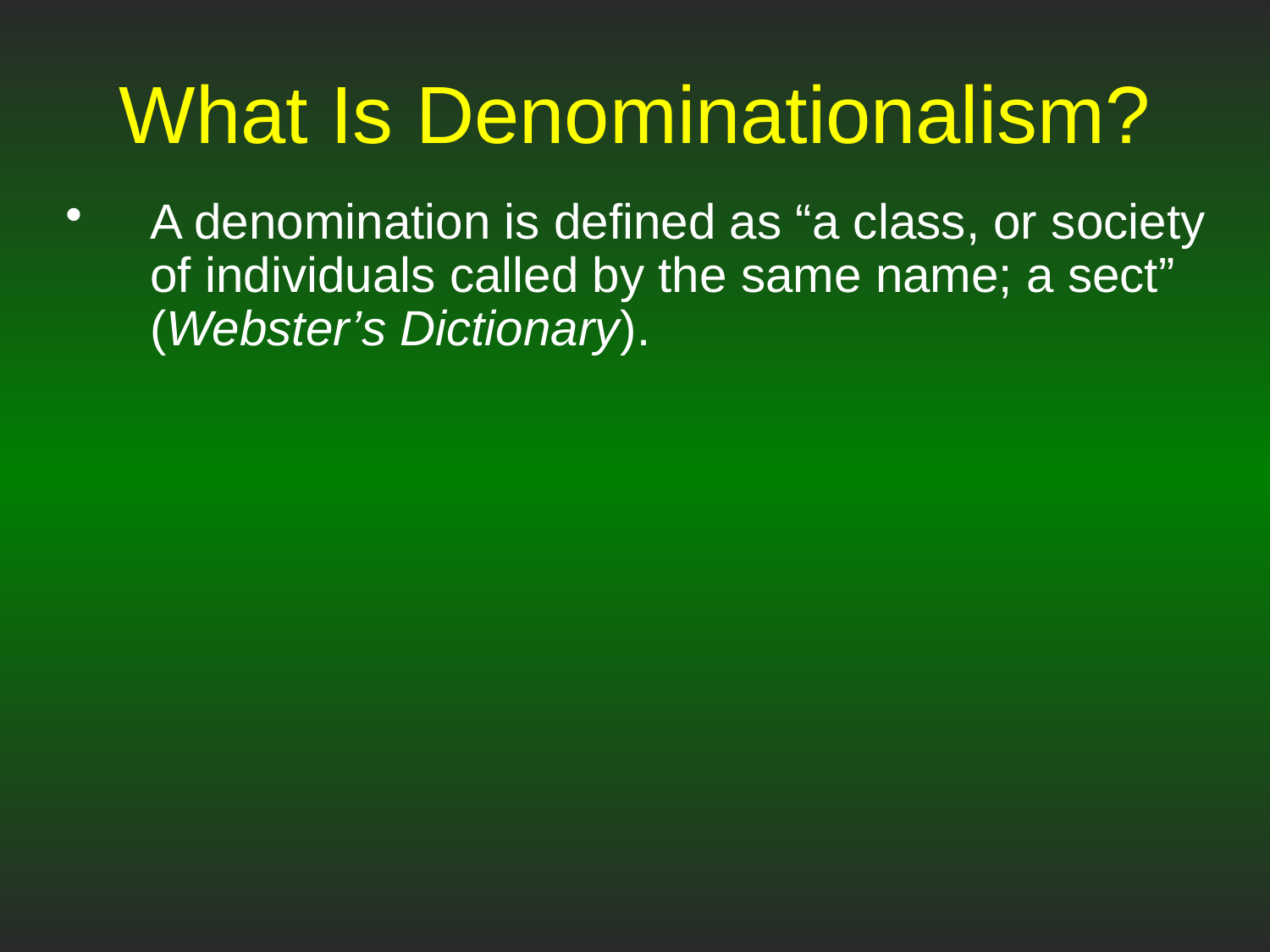

# What Is Denominationalism?
A denomination is defined as “a class, or society of individuals called by the same name; a sect” (Webster’s Dictionary).